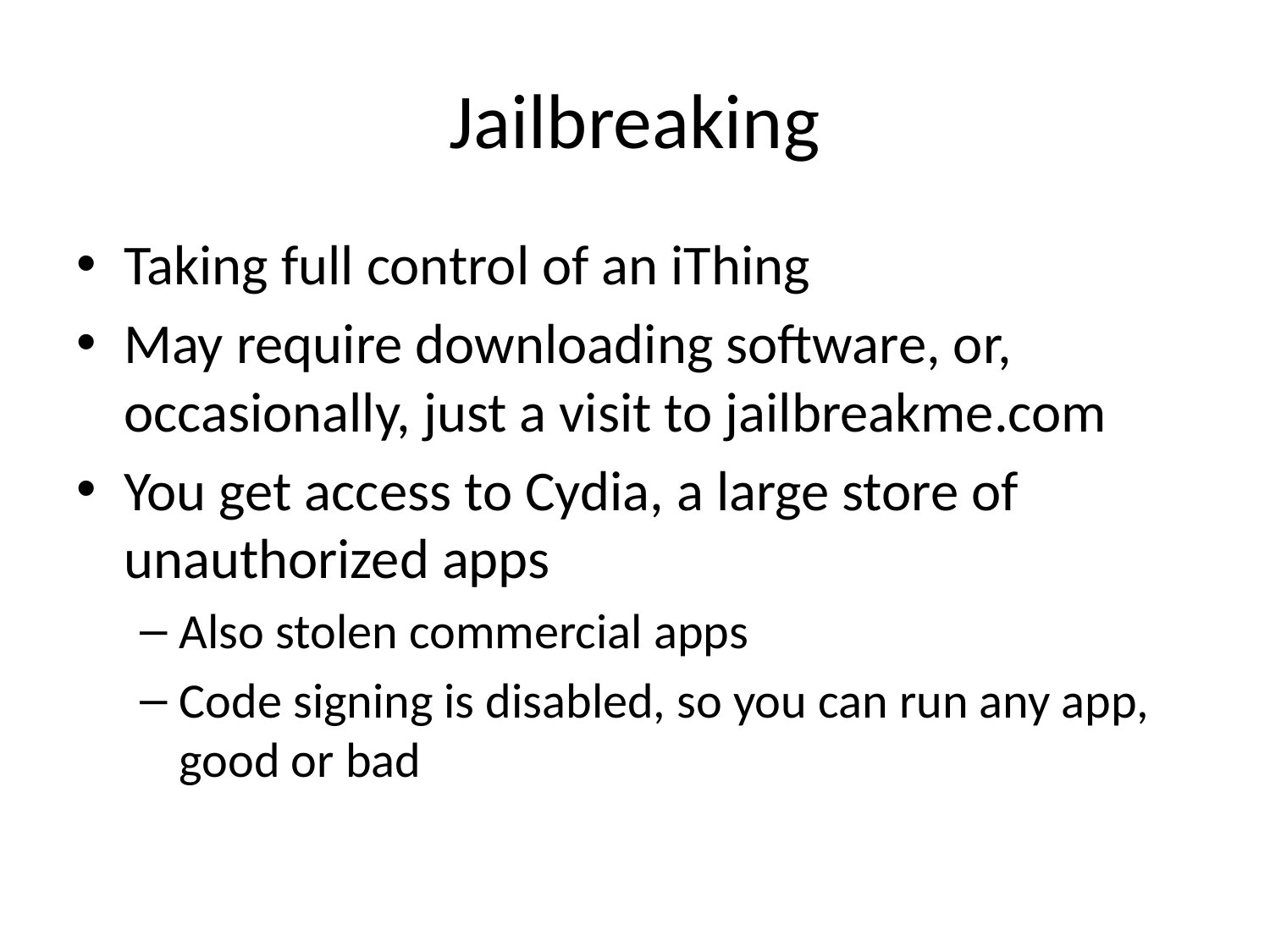

# Jailbreaking
Taking full control of an iThing
May require downloading software, or, occasionally, just a visit to jailbreakme.com
You get access to Cydia, a large store of unauthorized apps
Also stolen commercial apps
Code signing is disabled, so you can run any app, good or bad